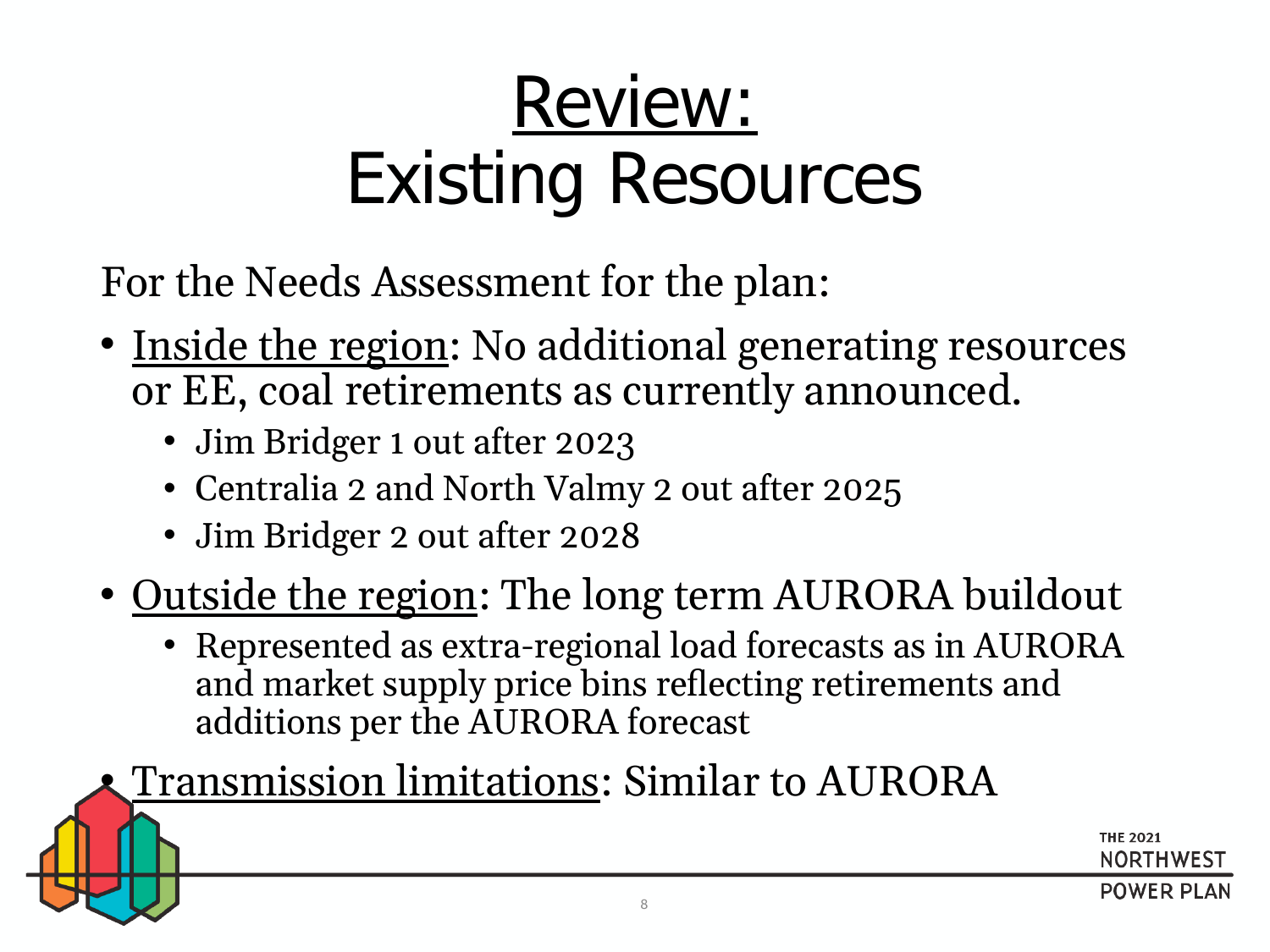

# Review: Existing Resources
For the Needs Assessment for the plan:
Inside the region: No additional generating resources or EE, coal retirements as currently announced.
Jim Bridger 1 out after 2023
Centralia 2 and North Valmy 2 out after 2025
Jim Bridger 2 out after 2028
Outside the region: The long term AURORA buildout
Represented as extra-regional load forecasts as in AURORA and market supply price bins reflecting retirements and additions per the AURORA forecast
Transmission limitations: Similar to AURORA
8